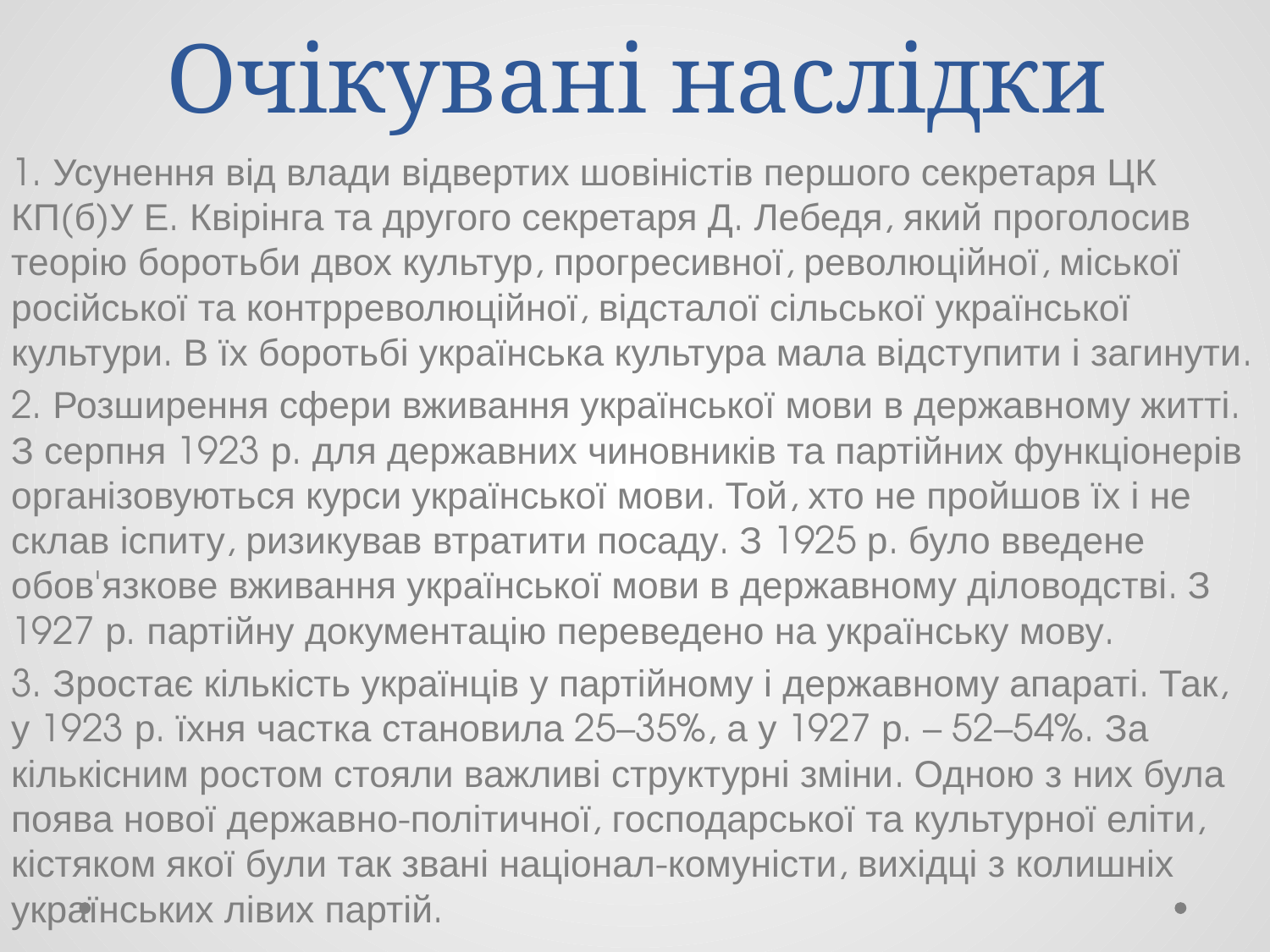

# Очікувані наслідки
1. Усунення від влади відвертих шовіністів першого секретаря ЦК КП(б)У Е. Квірінга та другого секретаря Д. Лебедя, який проголосив теорію боротьби двох культур, прогресивної, революційної, міської російської та контрреволюційної, відсталої сільської української культури. В їх боротьбі українська культура мала відступити і загинути.
2. Розширення сфери вживання української мови в державному житті. З серпня 1923 р. для державних чиновників та партійних функціонерів організовуються курси української мови. Той, хто не пройшов їх і не склав іспиту, ризикував втратити посаду. З 1925 р. було введене обов'язкове вживання української мови в державному діловодстві. З 1927 р. партійну документацію переведено на українську мову.
3. Зростає кількість українців у партійному і державному апараті. Так, у 1923 р. їхня частка становила 25–35%, а у 1927 р. – 52–54%. За кількісним ростом стояли важливі структурні зміни. Одною з них була поява нової державно-політичної, господарської та культурної еліти, кістяком якої були так звані націонал-комуністи, вихідці з колишніх українських лівих партій.